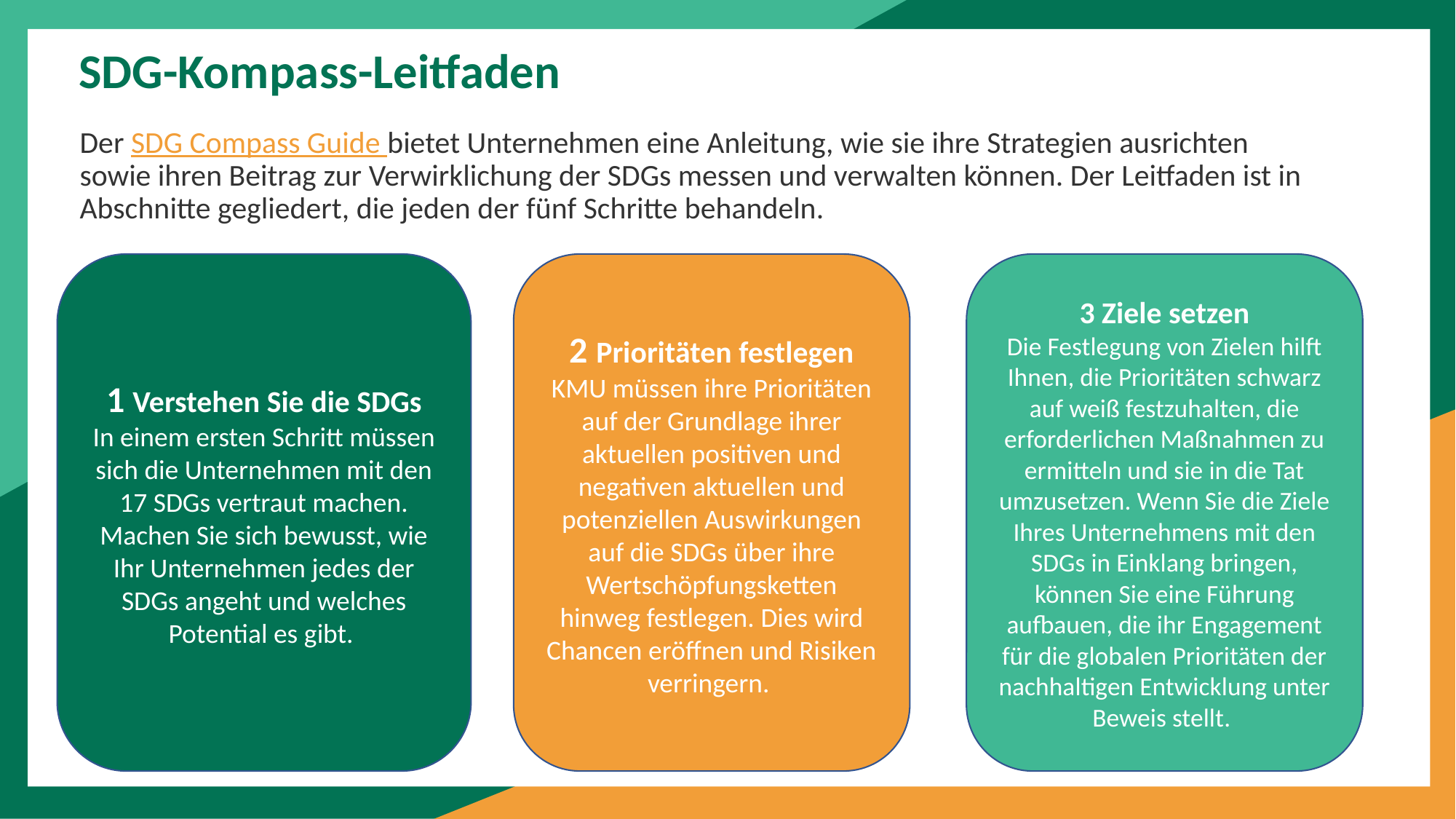

SDG-Kompass-Leitfaden
Der SDG Compass Guide bietet Unternehmen eine Anleitung, wie sie ihre Strategien ausrichten sowie ihren Beitrag zur Verwirklichung der SDGs messen und verwalten können. Der Leitfaden ist in Abschnitte gegliedert, die jeden der fünf Schritte behandeln.

2 Prioritäten festlegen
KMU müssen ihre Prioritäten auf der Grundlage ihrer aktuellen positiven und negativen aktuellen und potenziellen Auswirkungen auf die SDGs über ihre Wertschöpfungsketten hinweg festlegen. Dies wird Chancen eröffnen und Risiken verringern.
1 Verstehen Sie die SDGs
In einem ersten Schritt müssen sich die Unternehmen mit den 17 SDGs vertraut machen. Machen Sie sich bewusst, wie Ihr Unternehmen jedes der SDGs angeht und welches Potential es gibt.
3 Ziele setzen
Die Festlegung von Zielen hilft Ihnen, die Prioritäten schwarz auf weiß festzuhalten, die erforderlichen Maßnahmen zu ermitteln und sie in die Tat umzusetzen. Wenn Sie die Ziele Ihres Unternehmens mit den SDGs in Einklang bringen, können Sie eine Führung aufbauen, die ihr Engagement für die globalen Prioritäten der nachhaltigen Entwicklung unter Beweis stellt.